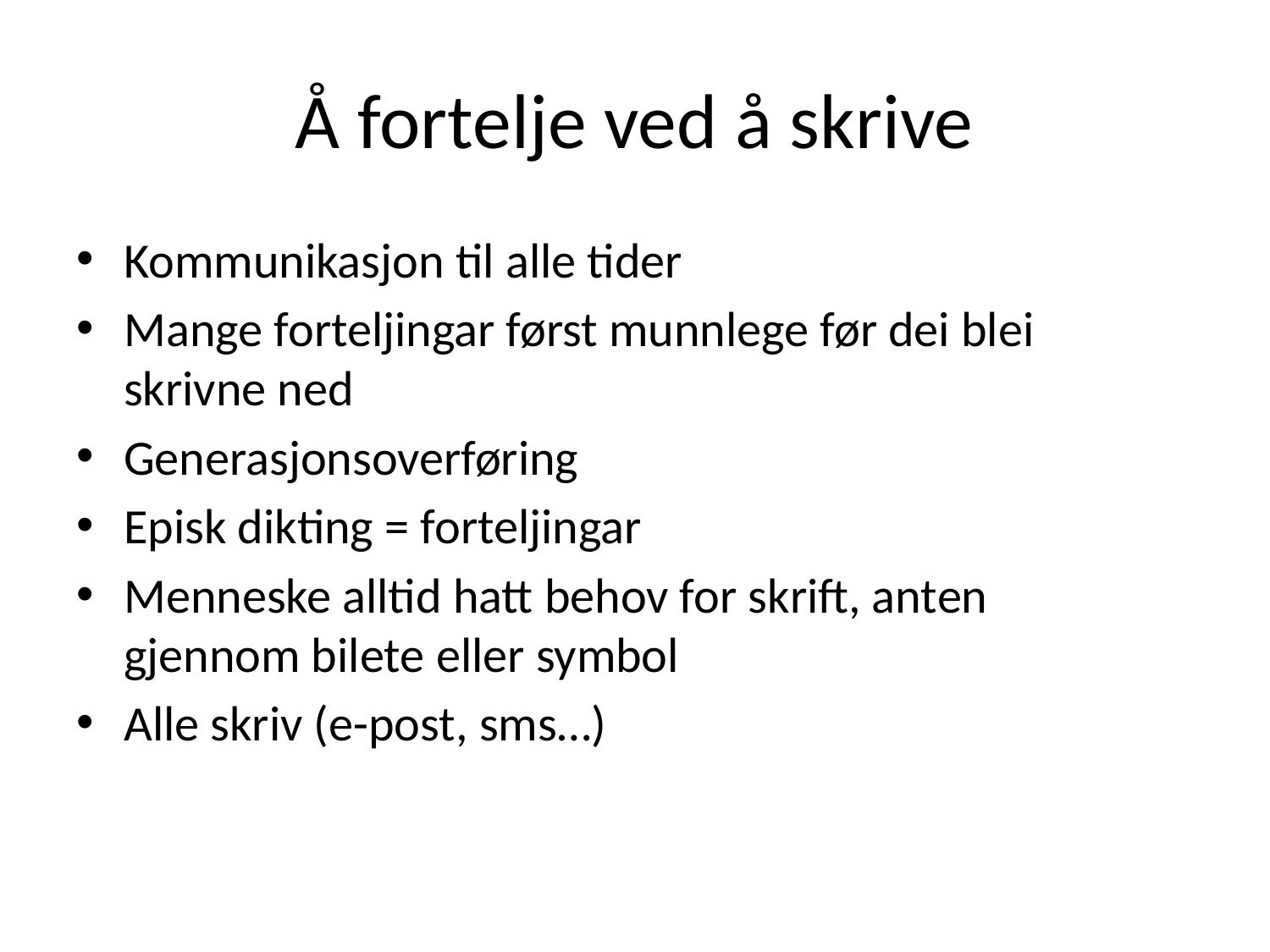

# Å fortelje ved å skrive
Kommunikasjon til alle tider
Mange forteljingar først munnlege før dei blei skrivne ned
Generasjonsoverføring
Episk dikting = forteljingar
Menneske alltid hatt behov for skrift, anten gjennom bilete eller symbol
Alle skriv (e-post, sms…)